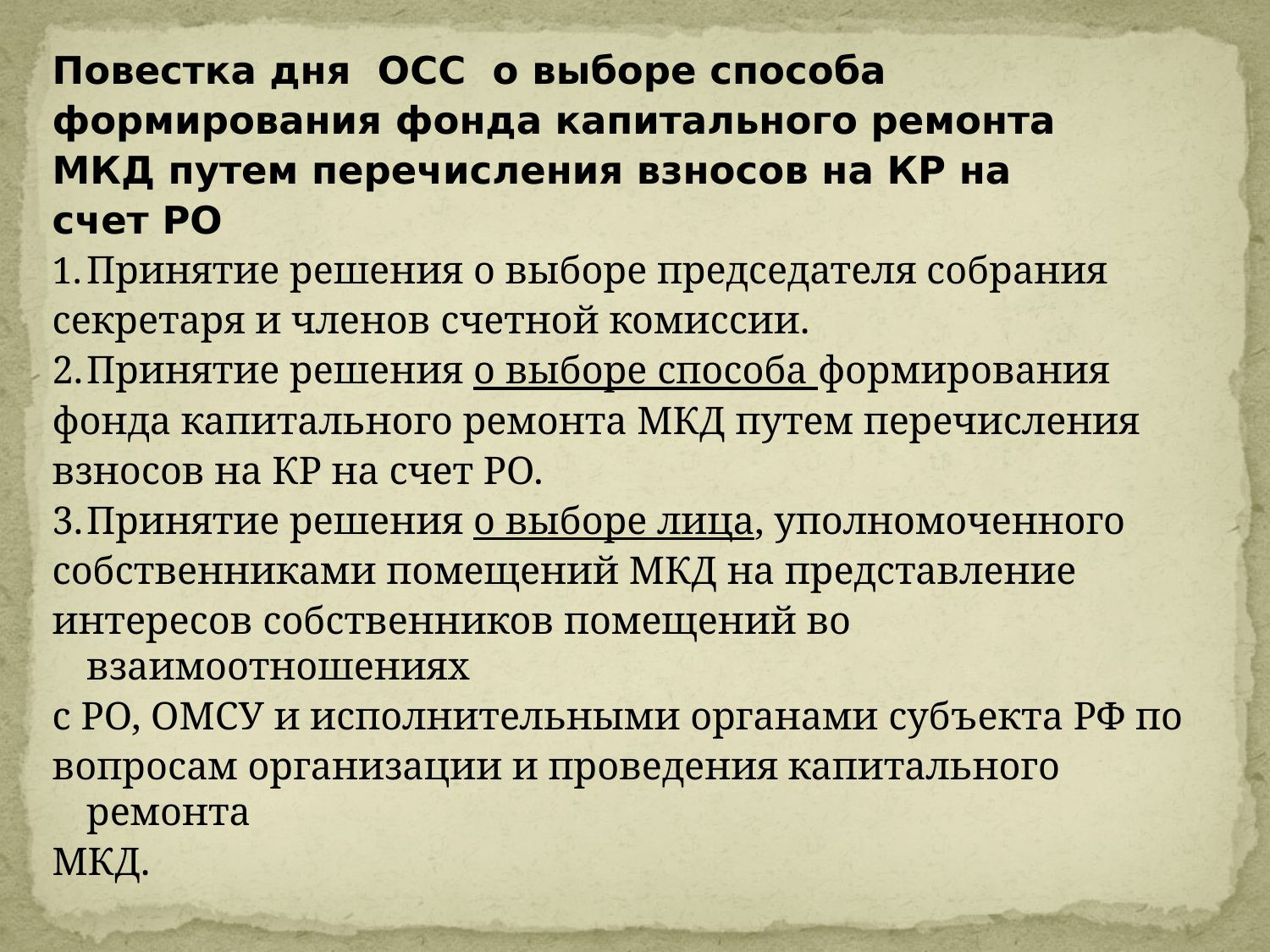

#
Повестка дня  ОСС  о выборе способа
формирования фонда капитального ремонта
МКД путем перечисления взносов на КР на
счет РО
1.	Принятие решения о выборе председателя собрания
секретаря и членов счетной комиссии.
2.	Принятие решения о выборе способа формирования
фонда капитального ремонта МКД путем перечисления
взносов на КР на счет РО.
3.	Принятие решения о выборе лица, уполномоченного
собственниками помещений МКД на представление
интересов собственников помещений во взаимоотношениях
с РО, ОМСУ и исполнительными органами субъекта РФ по
вопросам организации и проведения капитального ремонта
МКД.